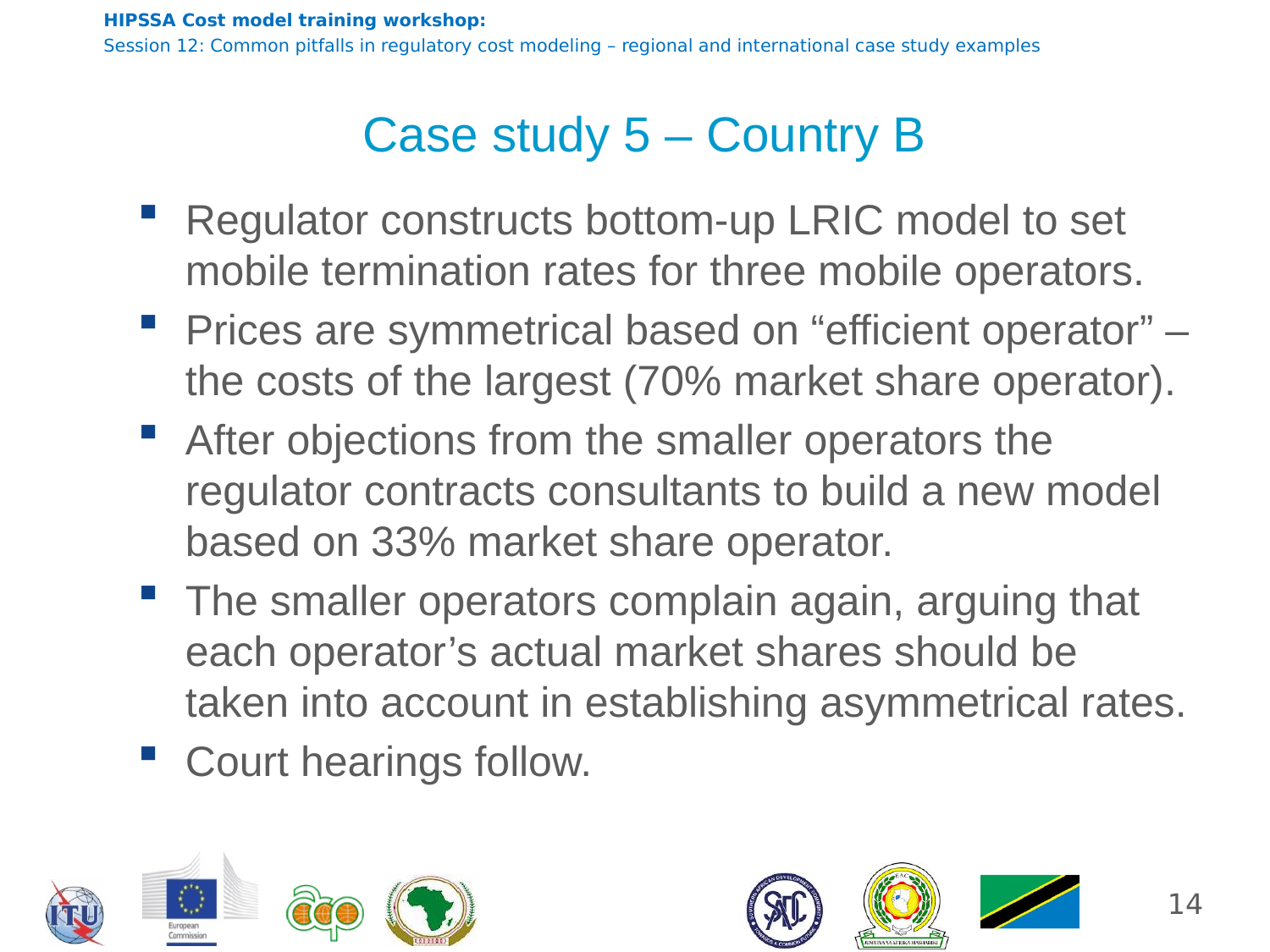

# Case study 5 – Country B
Regulator constructs bottom-up LRIC model to set mobile termination rates for three mobile operators.
Prices are symmetrical based on “efficient operator” – the costs of the largest (70% market share operator).
After objections from the smaller operators the regulator contracts consultants to build a new model based on 33% market share operator.
The smaller operators complain again, arguing that each operator’s actual market shares should be taken into account in establishing asymmetrical rates.
Court hearings follow.

14